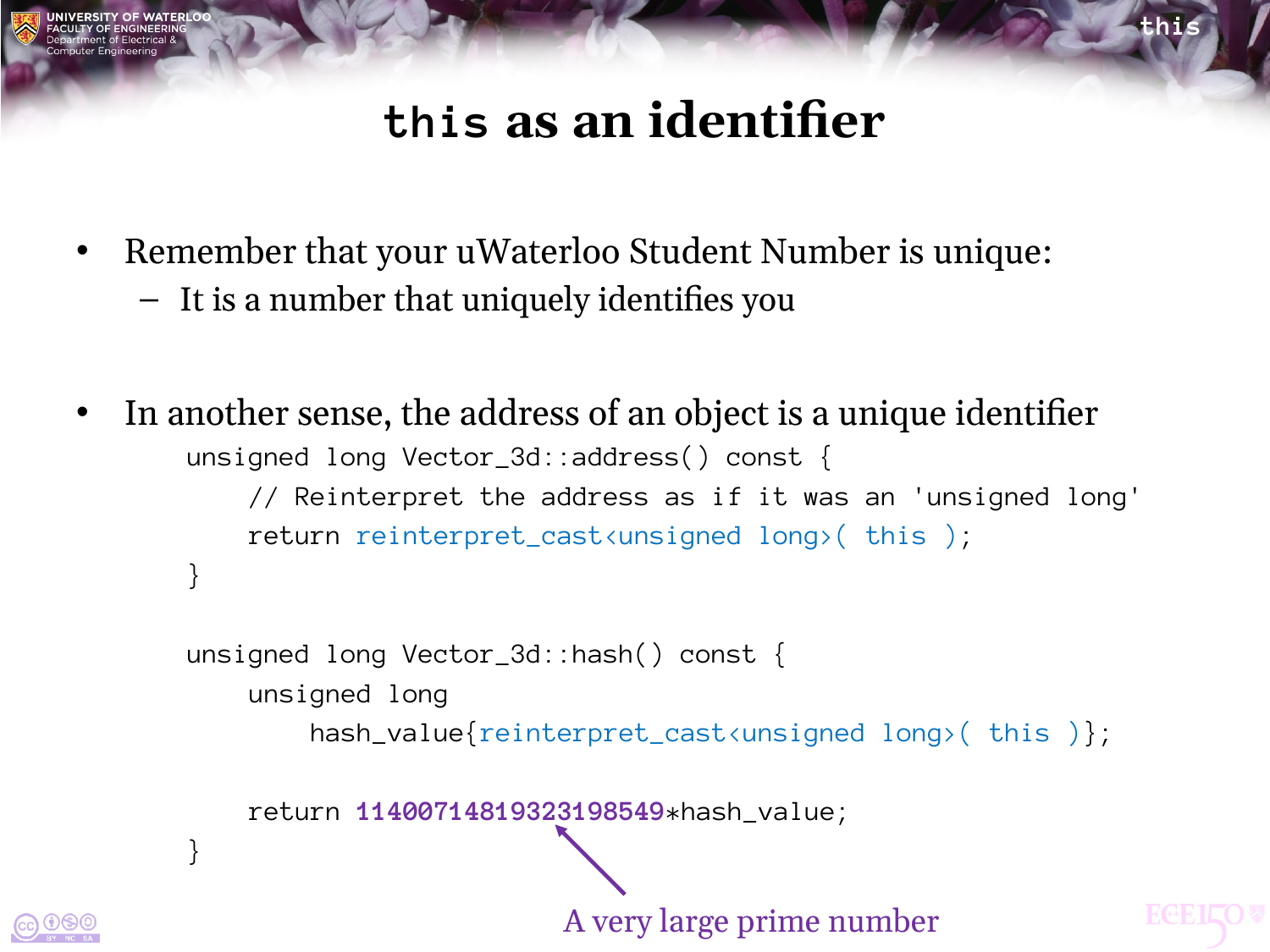

# this as an identifier
Remember that your uWaterloo Student Number is unique:
It is a number that uniquely identifies you

In another sense, the address of an object is a unique identifier
unsigned long Vector_3d::address() const {
    // Reinterpret the address as if it was an 'unsigned long'
    return reinterpret_cast<unsigned long>( this );
}

unsigned long Vector_3d::hash() const {
    unsigned long
        hash_value{reinterpret_cast<unsigned long>( this )};

    return 11400714819323198549*hash_value;
}
A very large prime number